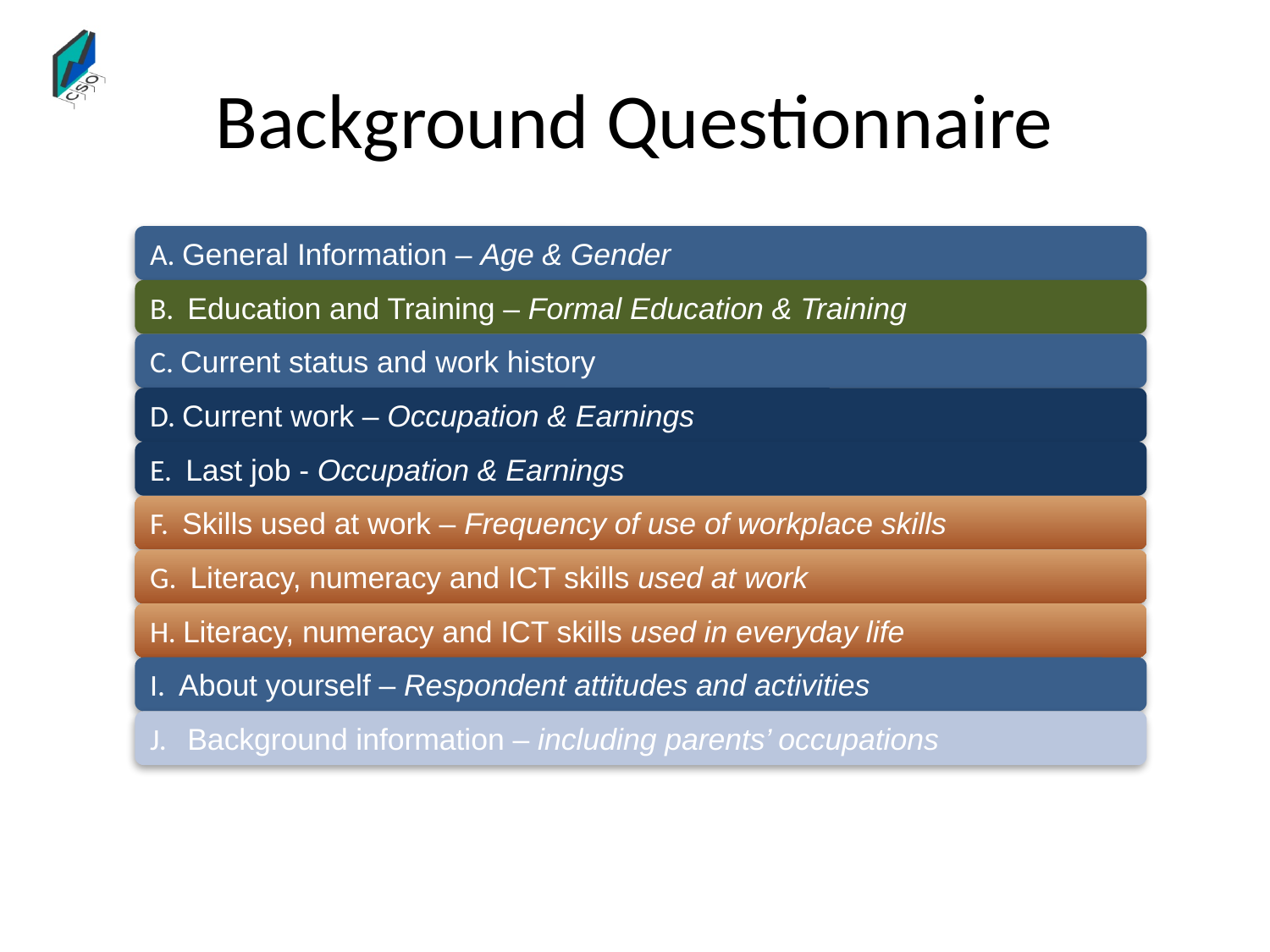

# Background Questionnaire
A. General Information – Age & Gender
B.  Education and Training – Formal Education & Training
C. Current status and work history
D. Current work – Occupation & Earnings
E.  Last job - Occupation & Earnings
F.  Skills used at work – Frequency of use of workplace skills
G.  Literacy, numeracy and ICT skills used at work
H. Literacy, numeracy and ICT skills used in everyday life
I.  About yourself – Respondent attitudes and activities
J.   Background information – including parents’ occupations